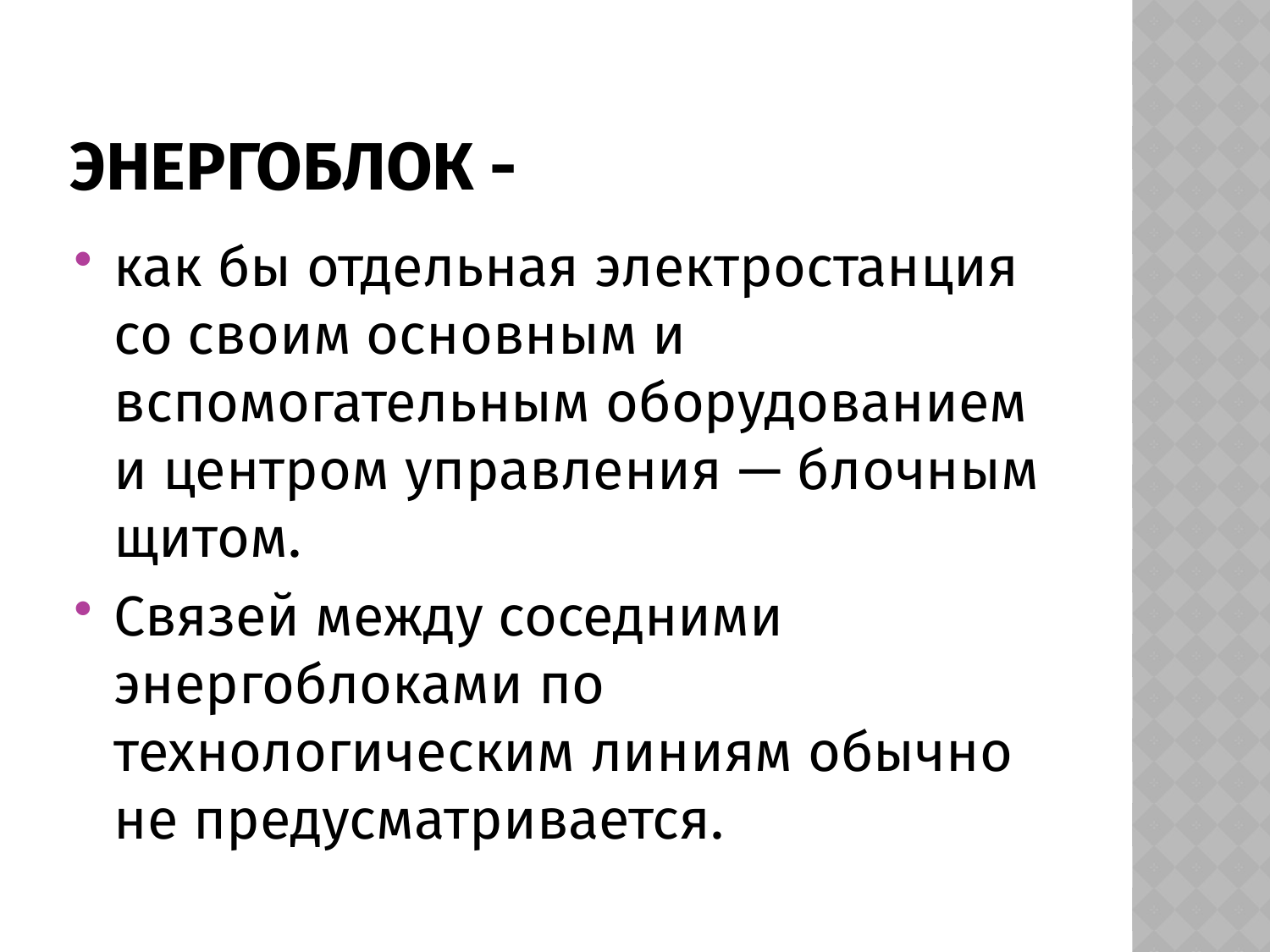

# Энергоблок -
как бы отдельная электростанция со своим основным и вспомогательным оборудованием и центром управления — блочным щитом.
Связей между соседними энергоблоками по технологическим линиям обычно не предусматривается.